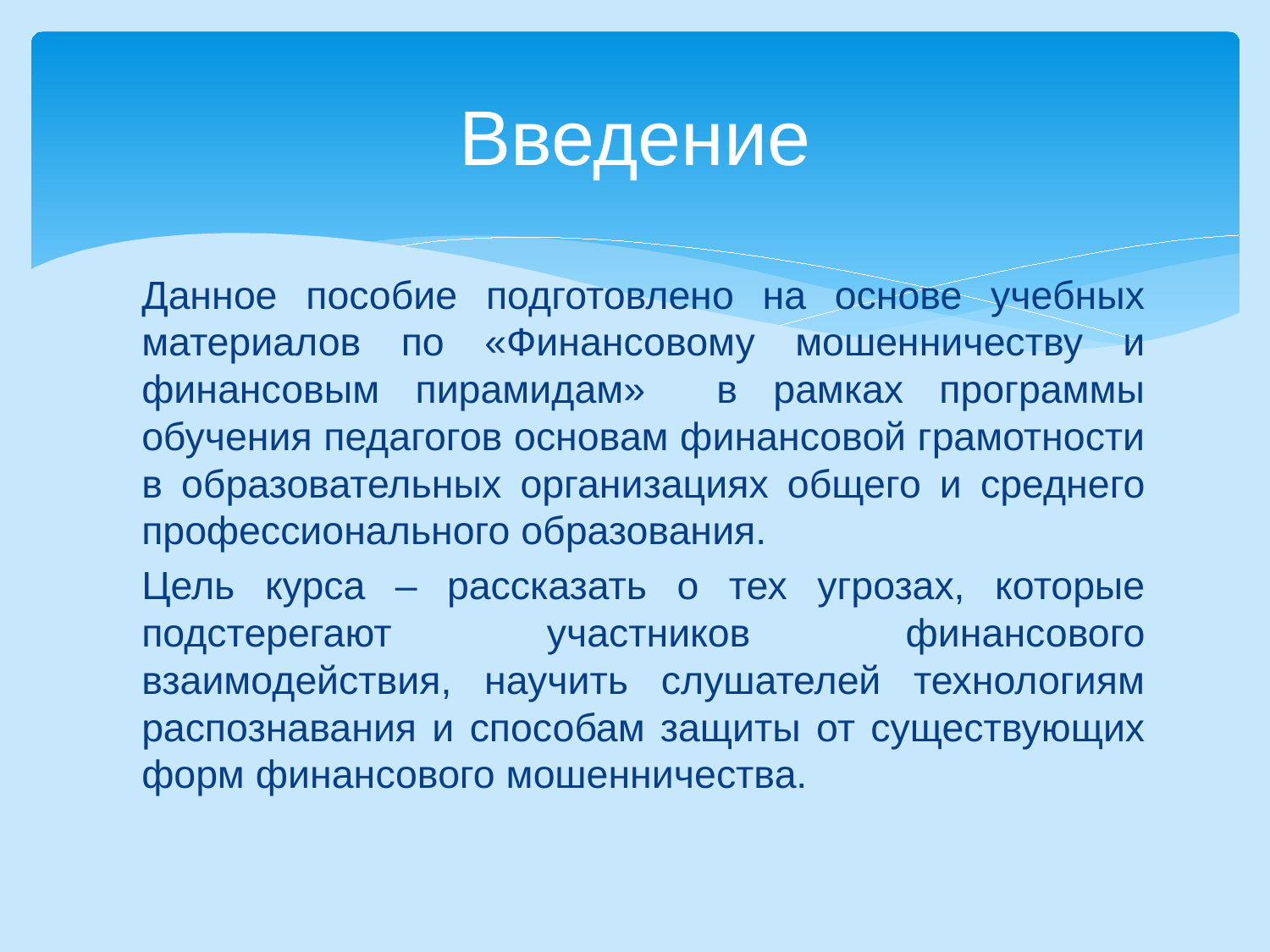

# Введение

Данное пособие подготовлено на основе учебных материалов по «Финансовому мошенничеству и финансовым пирамидам»  в рамках программы обучения педагогов основам финансовой грамотности в образовательных организациях общего и среднего профессионального образования.
Цель курса – рассказать о тех угрозах, которые подстерегают участников финансового взаимодействия, научить слушателей технологиям распознавания и способам защиты от существующих форм финансового мошенничества.